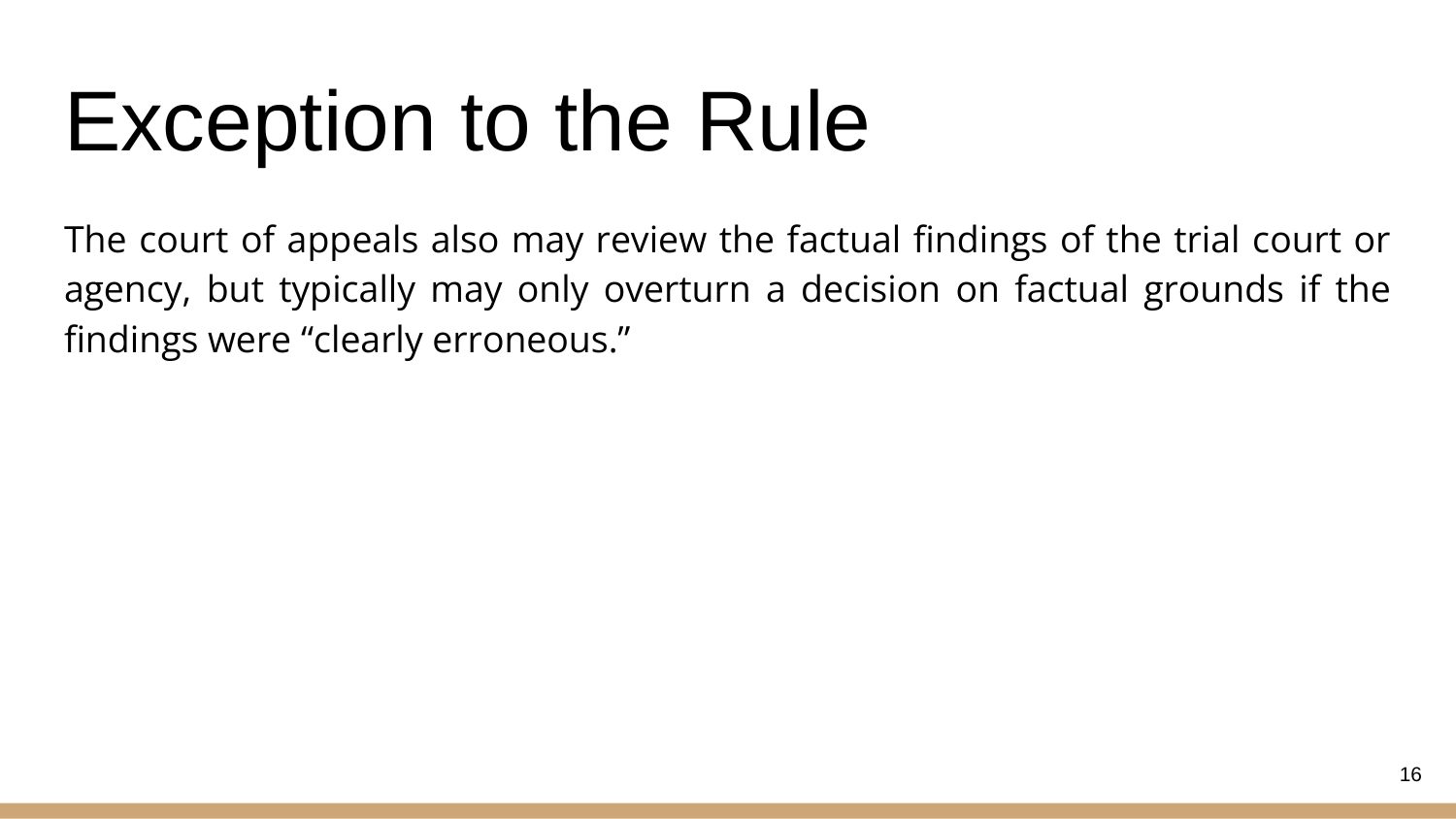

# Exception to the Rule
The court of appeals also may review the factual findings of the trial court or agency, but typically may only overturn a decision on factual grounds if the findings were “clearly erroneous.”

16